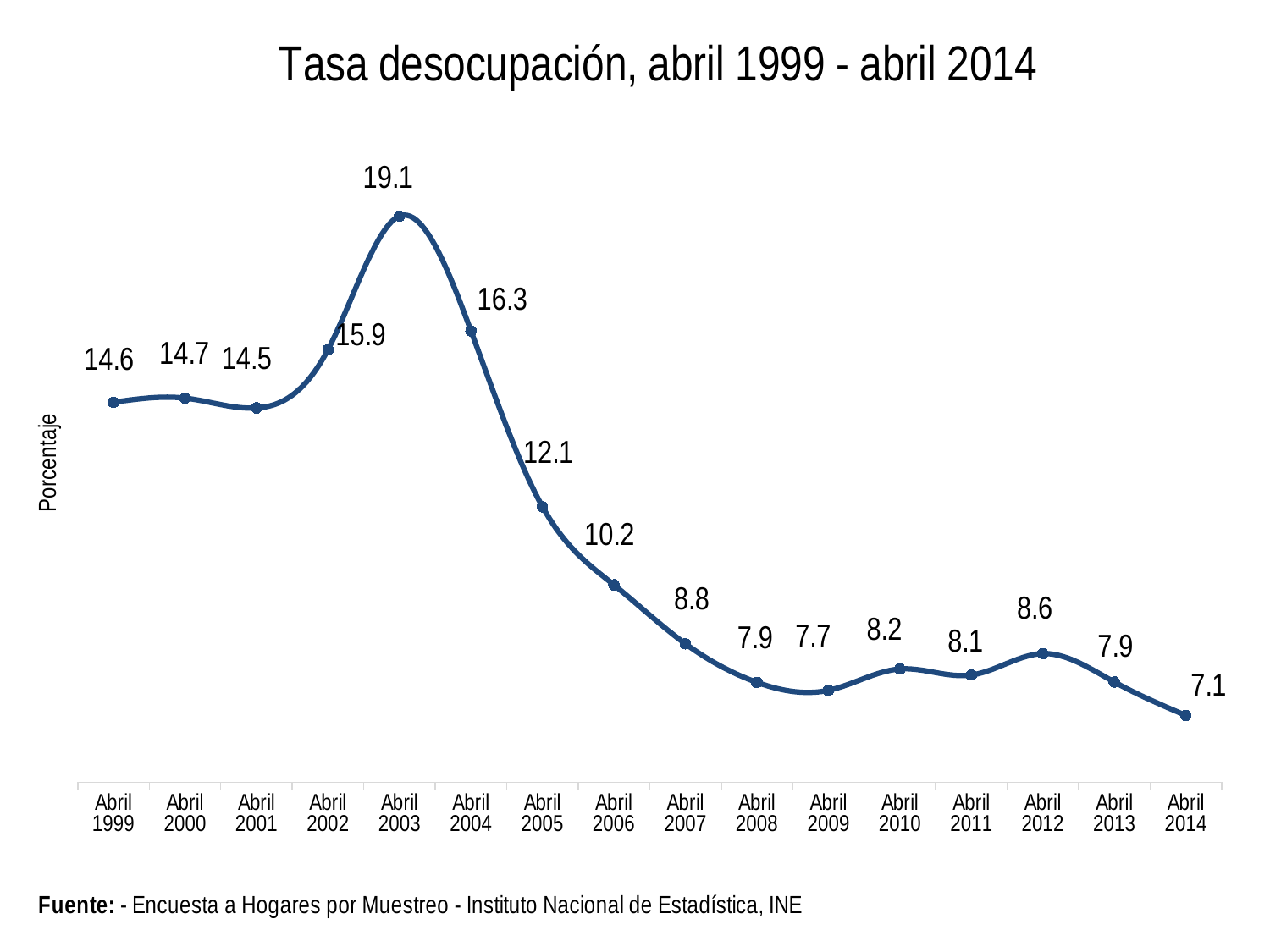

### Chart: Tasa desocupación, abril 1999 - abril 2014

| Category |  |
|---|---|
| Abril 1999 | 14.6 |
| Abril 2000 | 14.7 |
| Abril 2001 | 14.464050225087368 |
| Abril 2002 | 15.861453387060406 |
| Abril 2003 | 19.06067536715918 |
| Abril 2004 | 16.31117206375423 |
| Abril 2005 | 12.098240852674081 |
| Abril 2006 | 10.225688493824107 |
| Abril 2007 | 8.81556008267305 |
| Abril 2008 | 7.891496924917647 |
| Abril 2009 | 7.7 |
| Abril 2010 | 8.211211493056448 |
| Abril 2011 | 8.066805057387372 |
| Abril 2012 | 8.580974410794266 |
| Abril 2013 | 7.9 |
| Abril 2014 | 7.1 |